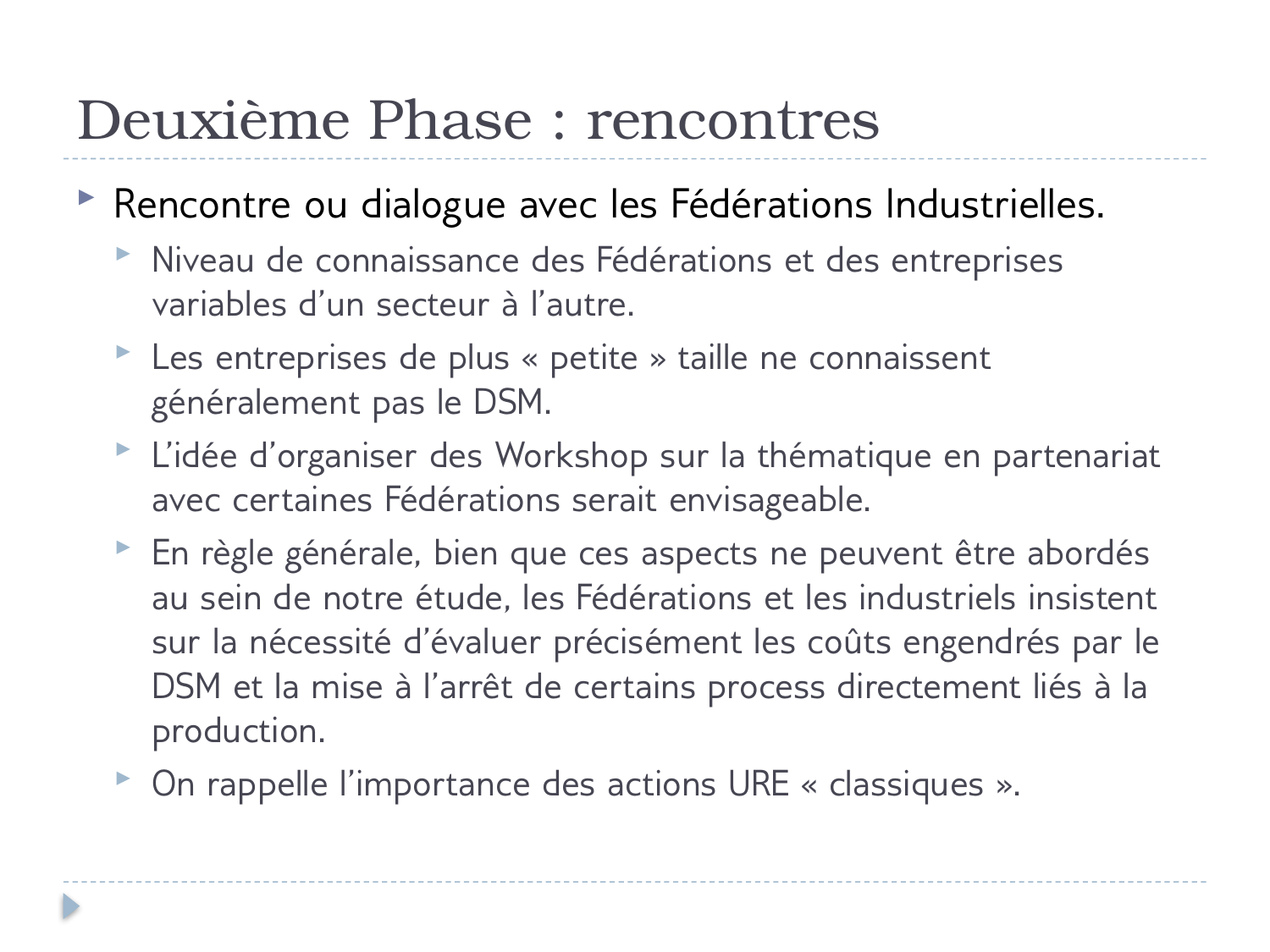

Deuxième Phase : rencontres
Rencontre ou dialogue avec les Fédérations Industrielles.
Niveau de connaissance des Fédérations et des entreprises variables d’un secteur à l’autre.
Les entreprises de plus « petite » taille ne connaissent généralement pas le DSM.
L’idée d’organiser des Workshop sur la thématique en partenariat avec certaines Fédérations serait envisageable.
En règle générale, bien que ces aspects ne peuvent être abordés au sein de notre étude, les Fédérations et les industriels insistent sur la nécessité d’évaluer précisément les coûts engendrés par le DSM et la mise à l’arrêt de certains process directement liés à la production.
On rappelle l’importance des actions URE « classiques ».